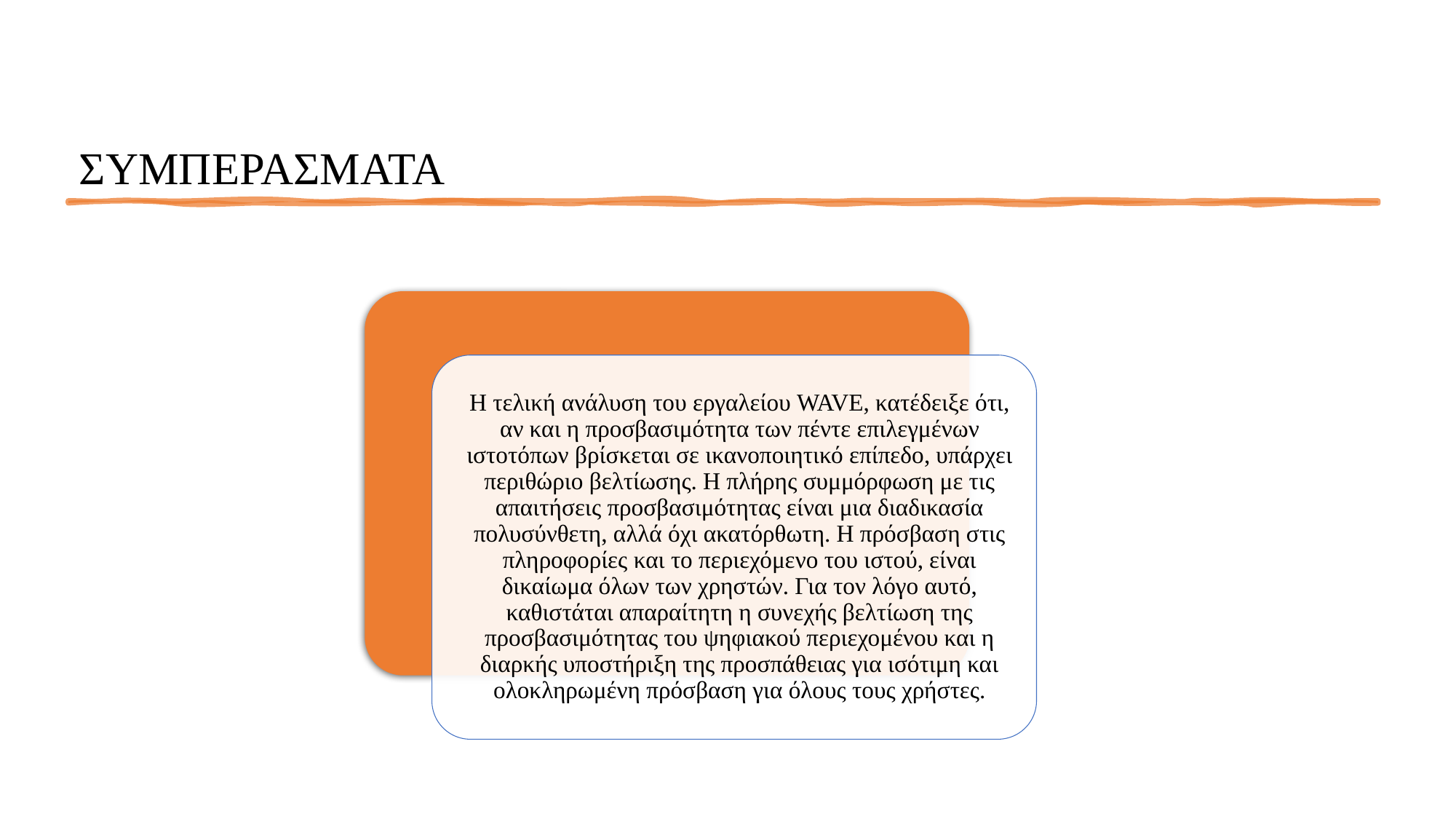

# ΣΥΜΠΕΡΑΣΜΑΤΑ

Η τελική ανάλυση του εργαλείου WAVE, κατέδειξε ότι, αν και η προσβασιμότητα των πέντε επιλεγμένων ιστοτόπων βρίσκεται σε ικανοποιητικό επίπεδο, υπάρχει περιθώριο βελτίωσης. Η πλήρης συμμόρφωση με τις απαιτήσεις προσβασιμότητας είναι μια διαδικασία πολυσύνθετη, αλλά όχι ακατόρθωτη. Η πρόσβαση στις πληροφορίες και το περιεχόμενο του ιστού, είναι δικαίωμα όλων των χρηστών. Για τον λόγο αυτό, καθιστάται απαραίτητη η συνεχής βελτίωση της προσβασιμότητας του ψηφιακού περιεχομένου και η διαρκής υποστήριξη της προσπάθειας για ισότιμη και ολοκληρωμένη πρόσβαση για όλους τους χρήστες.